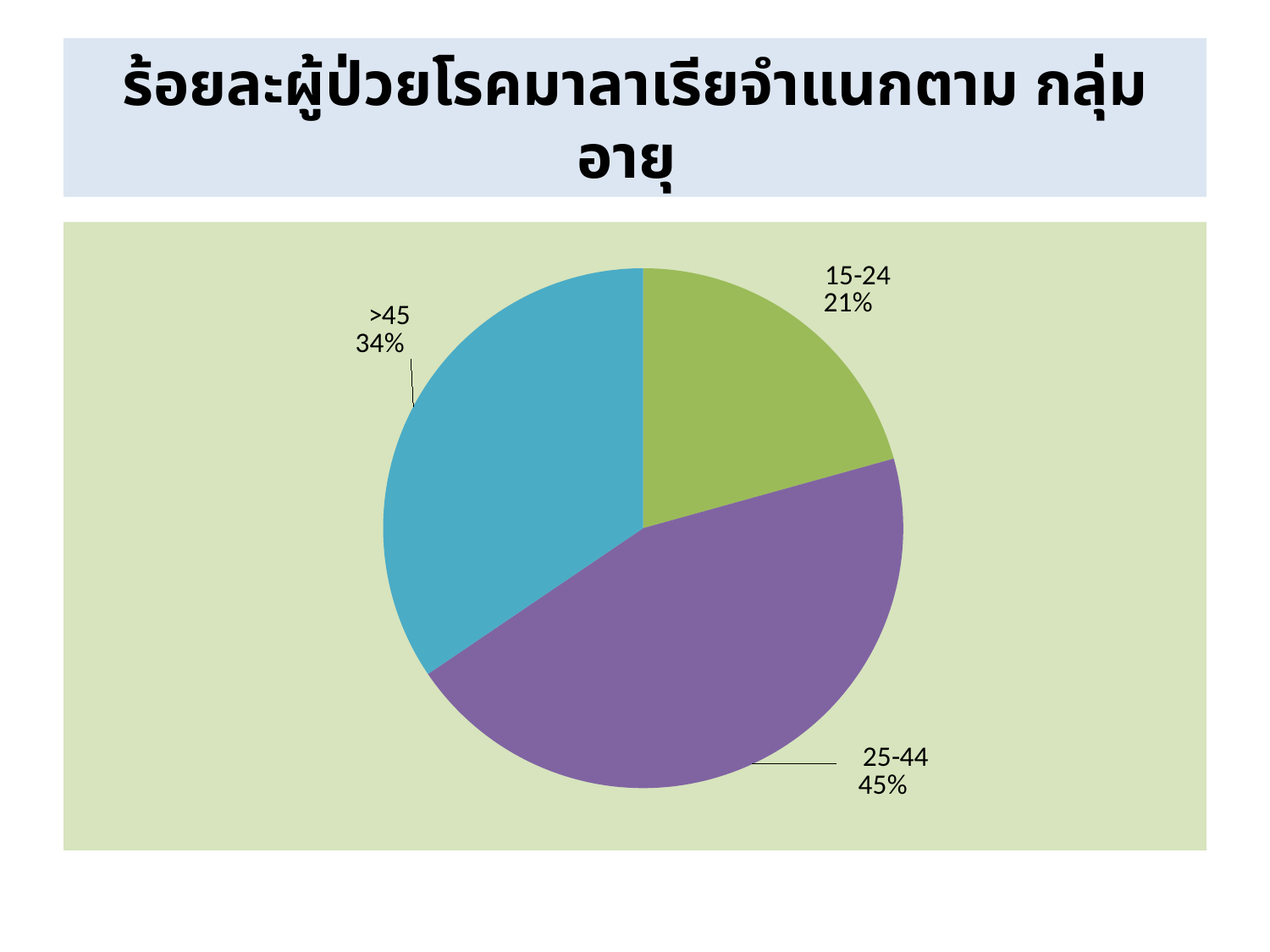

# ร้อยละผู้ป่วยโรคมาลาเรียจำแนกตาม กลุ่มอายุ

### Chart

| Category |  |
|---|---|
|  1-4 | 0.0 |
|   5-14 | 0.0 |
|    15-24 | 6.0 |
|     25-44 | 13.0 |
|    >45 | 10.0 |